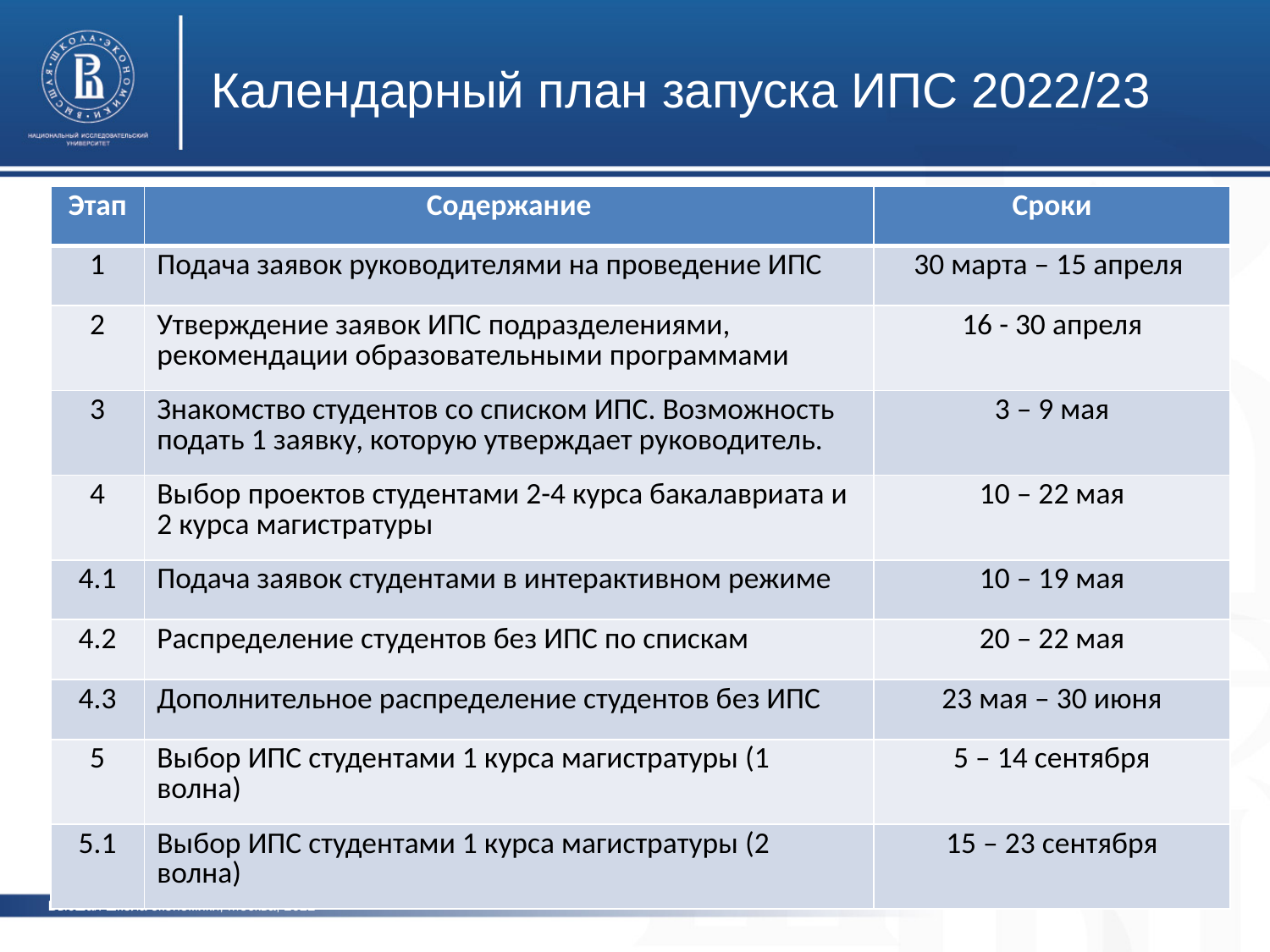

Календарный план запуска ИПС 2022/23

| Этап | Содержание | Сроки |
| --- | --- | --- |
| 1 | Подача заявок руководителями на проведение ИПС | 30 марта – 15 апреля |
| 2 | Утверждение заявок ИПС подразделениями, рекомендации образовательными программами | 16 - 30 апреля |
| 3 | Знакомство студентов со списком ИПС. Возможность подать 1 заявку, которую утверждает руководитель. | 3 – 9 мая |
| 4 | Выбор проектов студентами 2-4 курса бакалавриата и 2 курса магистратуры | 10 – 22 мая |
| 4.1 | Подача заявок студентами в интерактивном режиме | 10 – 19 мая |
| 4.2 | Распределение студентов без ИПС по спискам | 20 – 22 мая |
| 4.3 | Дополнительное распределение студентов без ИПС | 23 мая – 30 июня |
| 5 | Выбор ИПС студентами 1 курса магистратуры (1 волна) | 5 – 14 сентября |
| 5.1 | Выбор ИПС студентами 1 курса магистратуры (2 волна) | 15 – 23 сентября |
фото
фото
фото
Высшая школа экономики, Москва, 2022